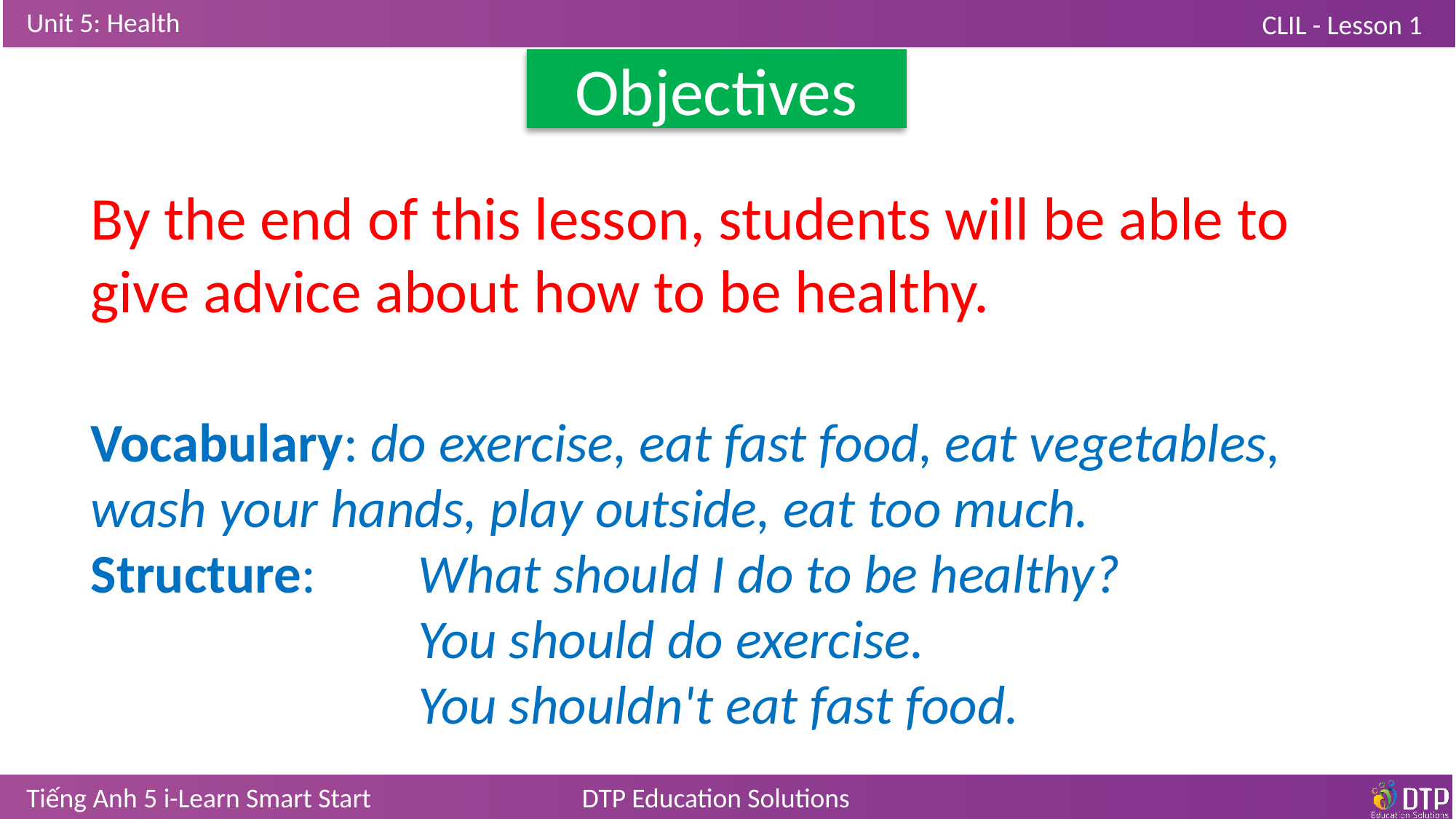

Objectives
By the end of this lesson, students will be able to give advice about how to be healthy.

Vocabulary: do exercise, eat fast food, eat vegetables, wash your hands, play outside, eat too much.
Structure: 	What should I do to be healthy?
			You should do exercise.
			You shouldn't eat fast food.